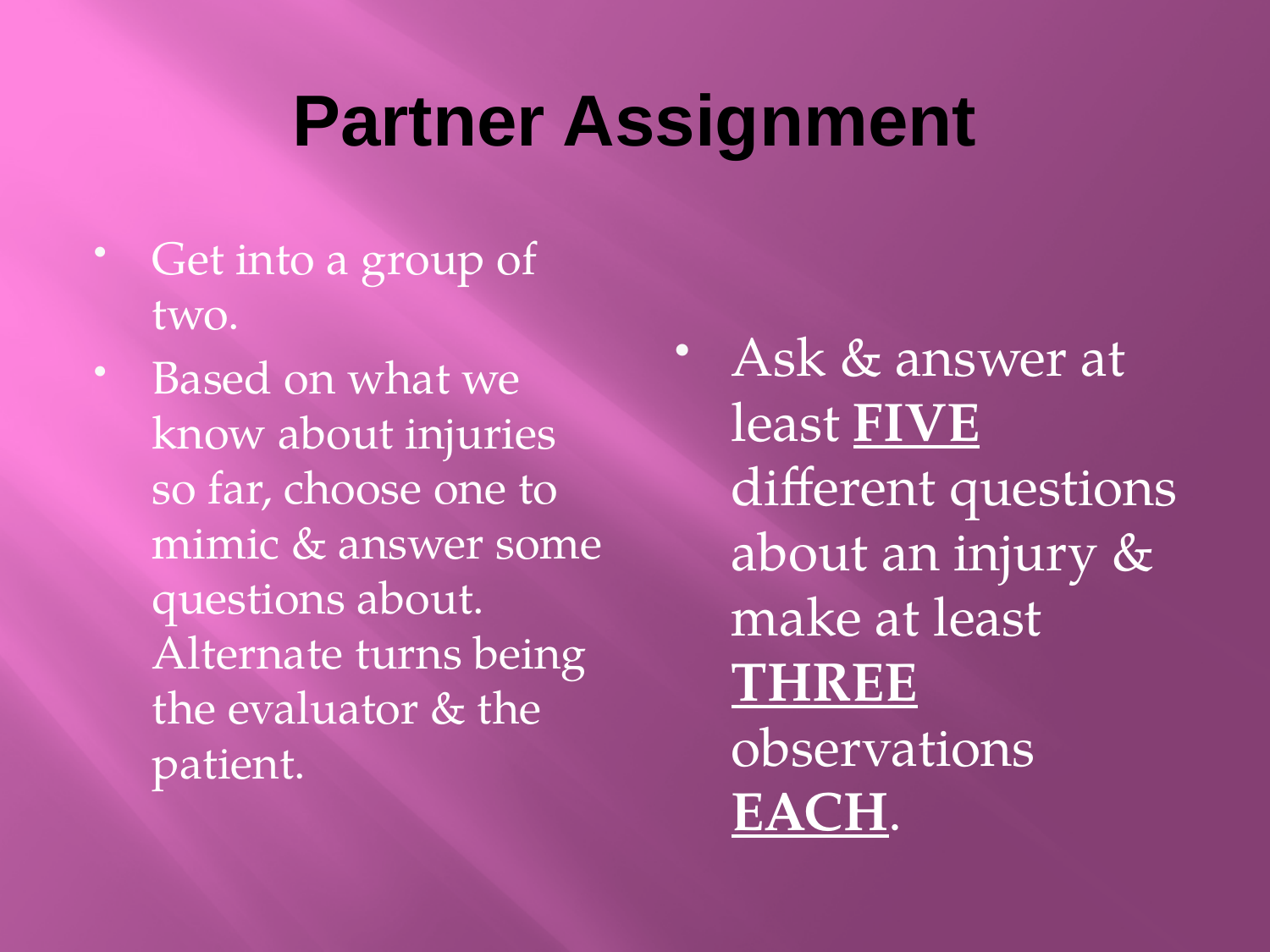

# Partner Assignment

Ask & answer at least FIVE different questions about an injury & make at least THREE observations EACH.
Get into a group of two.
Based on what we know about injuries so far, choose one to mimic & answer some questions about. Alternate turns being the evaluator & the patient.